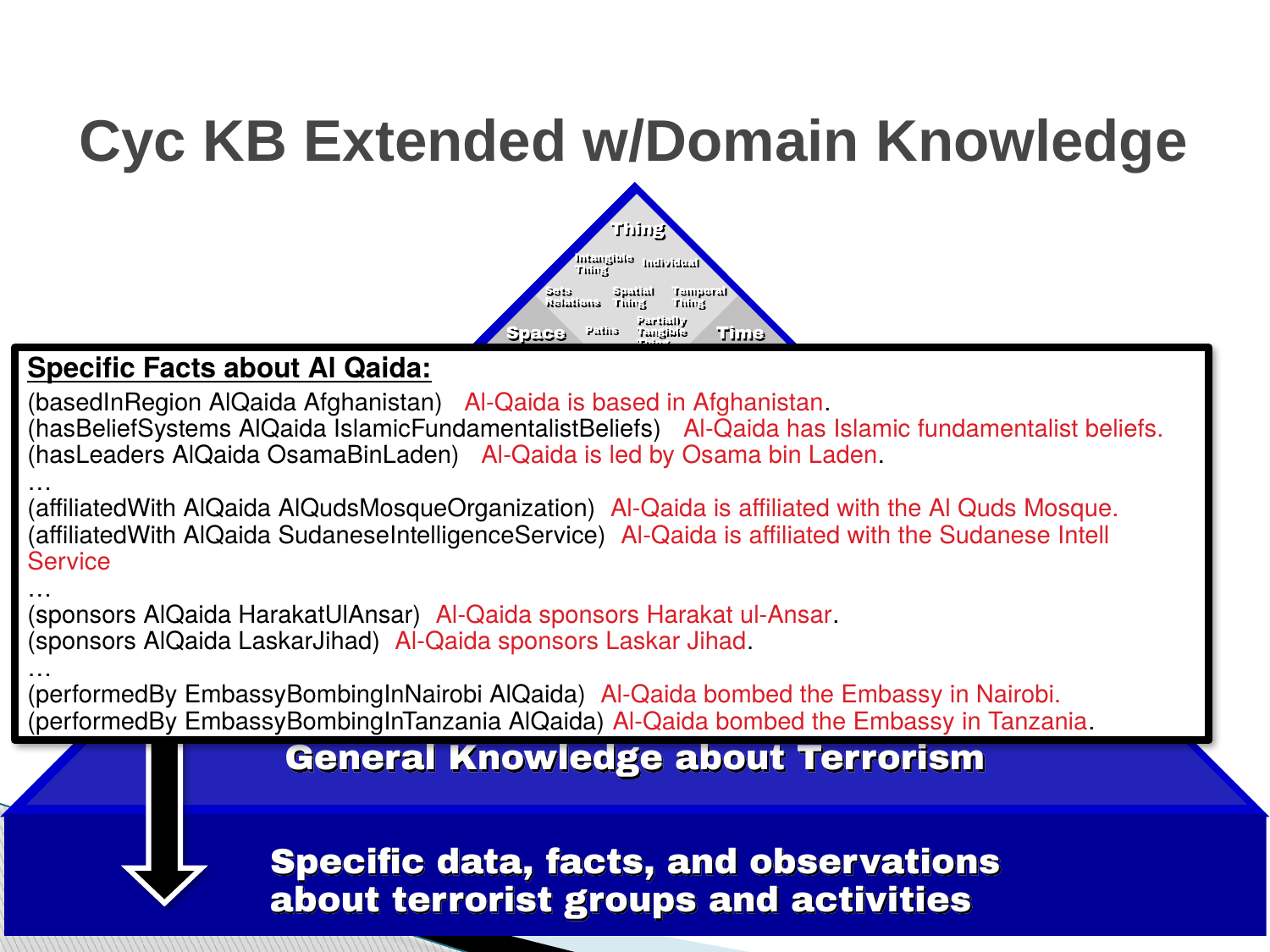

# Cyc KB Extended w/Domain Knowledge

Thing
Intangible
Thing
Individual
Sets
Relations
Spatial
Thing
Temporal
Thing
Partially
Tangible
Thing
Paths
Logic
Math

Space
Time
Agents
Physical
Objects
Living
Things
Organ-
ization
Human
Beings
Human
Activities
Events
Scripts
Spatial
Paths
Borders
Geometry
Artifacts
Materials
Parts
Statics
Actors
Actions
Movement
Plans
Goals
State Change
Dynamics
Physical
Agents

Specific Facts about Al Qaida:
(basedInRegion AlQaida Afghanistan)   Al-Qaida is based in Afghanistan.
(hasBeliefSystems AlQaida IslamicFundamentalistBeliefs)   Al-Qaida has Islamic fundamentalist beliefs.
(hasLeaders AlQaida OsamaBinLaden)   Al-Qaida is led by Osama bin Laden.
…
(affiliatedWith AlQaida AlQudsMosqueOrganization)  Al-Qaida is affiliated with the Al Quds Mosque.
(affiliatedWith AlQaida SudaneseIntelligenceService)  Al-Qaida is affiliated with the Sudanese Intell Service
…
(sponsors AlQaida HarakatUlAnsar)  Al-Qaida sponsors Harakat ul-Ansar.
(sponsors AlQaida LaskarJihad)  Al-Qaida sponsors Laskar Jihad.
…
(performedBy EmbassyBombingInNairobi AlQaida)  Al-Qaida bombed the Embassy in Nairobi.
(performedBy EmbassyBombingInTanzania AlQaida) Al-Qaida bombed the Embassy in Tanzania.

Life
Forms
Ecology
Plants
Animals
Social
Behavior
Natural
Geography
Political
Geography
Weather
Earth &
Solar System
Organizational
Actions
Types of
Organizations
Organizational
Plans
Agent
Organizations
Human
Organizations
Nations
Governments
Geo-Politics
Law
Business,
Military
Organizations

Human
Anatomy &
Physiology
Human
Artifacts
Emotion
Perception
Belief
Human
Behavior &
Actions
Products
Devices
Conceptual
Works
Vehicles
Buildings
Weapons
Mechanical
& Electrical
Devices
Software
Literature
Works of Art
Social
Relations,
Culture
Language
Business &
Commerce
Politics
Warfare
Sports
Recreation
Entertainment
Purchasing
Shopping
Professions
Occupations
Social
Activities
Transportation
& Logistics
Travel
Communication
Everyday
Living

General Knowledge about Terrorism

Specific data, facts, and observations
about terrorist groups and activities

Cycorp © 2006